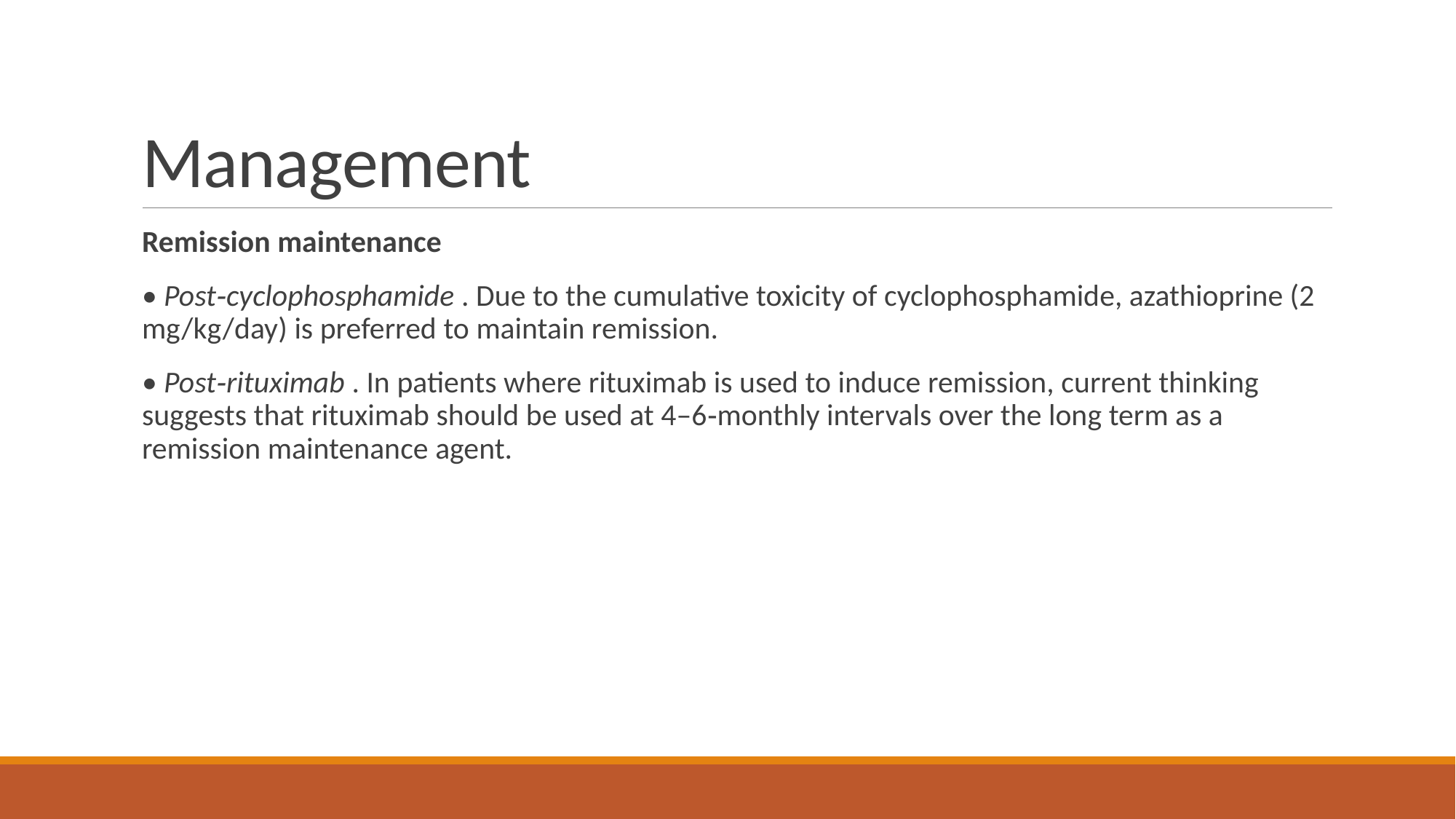

# Management
Remission maintenance
• Post‐cyclophosphamide . Due to the cumulative toxicity of cyclophosphamide, azathioprine (2 mg/kg/day) is preferred to maintain remission.
• Post‐rituximab . In patients where rituximab is used to induce remission, current thinking suggests that rituximab should be used at 4–6‐monthly intervals over the long term as a remission maintenance agent.